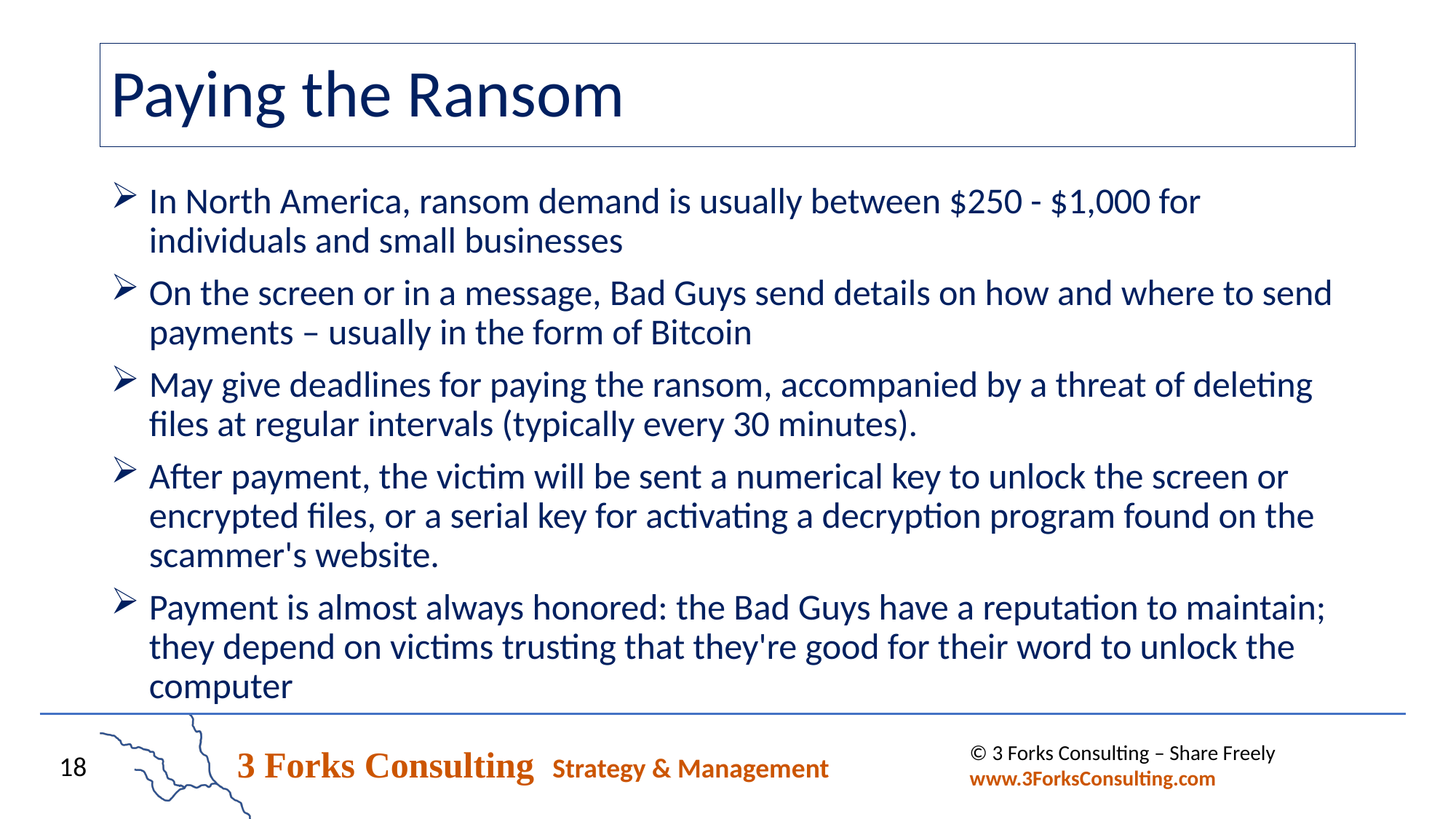

# Paying the Ransom
In North America, ransom demand is usually between $250 - $1,000 for individuals and small businesses
On the screen or in a message, Bad Guys send details on how and where to send payments – usually in the form of Bitcoin
May give deadlines for paying the ransom, accompanied by a threat of deleting files at regular intervals (typically every 30 minutes).
After payment, the victim will be sent a numerical key to unlock the screen or encrypted files, or a serial key for activating a decryption program found on the scammer's website.
Payment is almost always honored: the Bad Guys have a reputation to maintain; they depend on victims trusting that they're good for their word to unlock the computer
© 3 Forks Consulting – Share Freely  www.3ForksConsulting.com
18